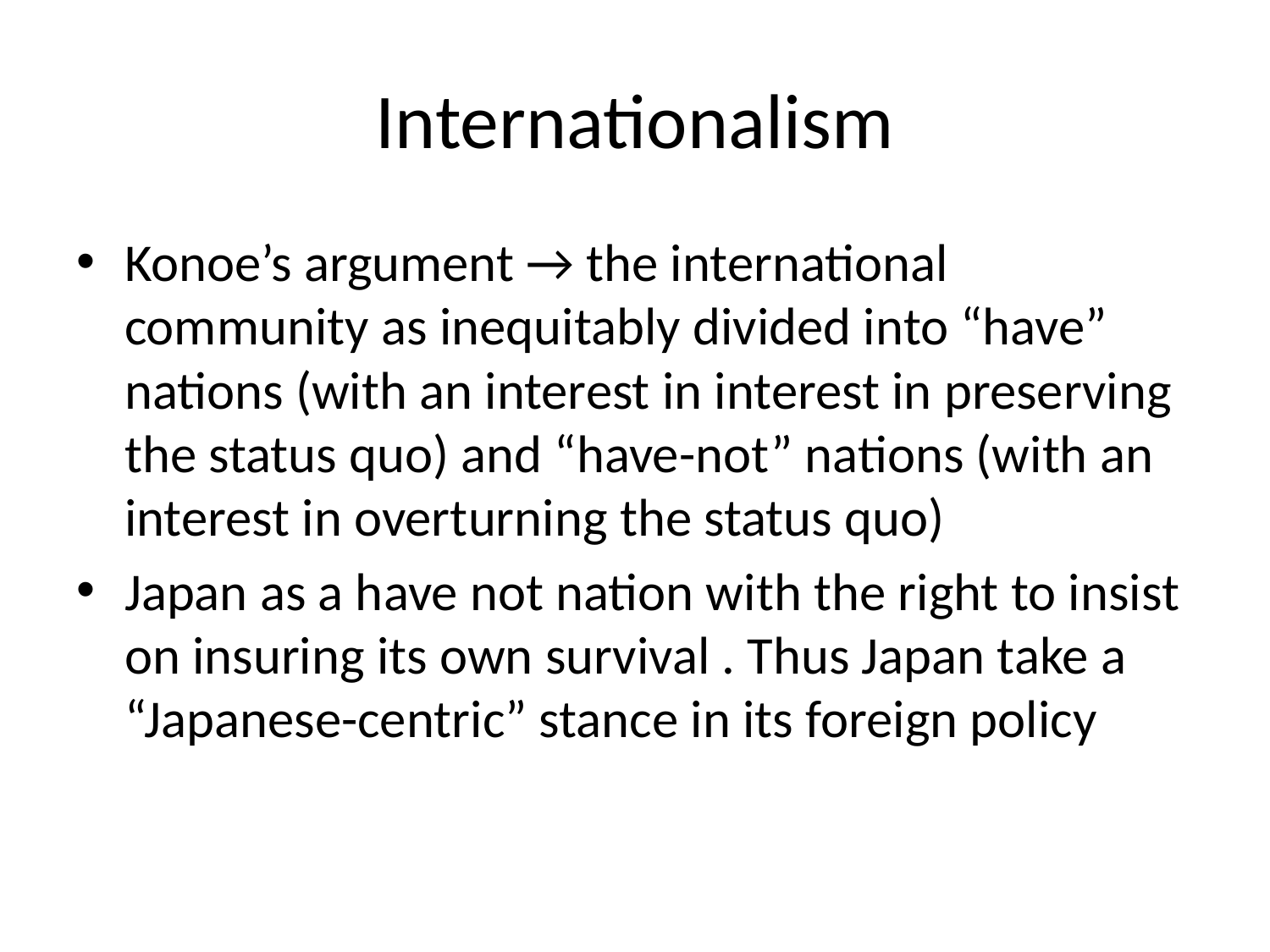

# Internationalism
Konoe’s argument → the international community as inequitably divided into “have” nations (with an interest in interest in preserving the status quo) and “have-not” nations (with an interest in overturning the status quo)
Japan as a have not nation with the right to insist on insuring its own survival . Thus Japan take a “Japanese-centric” stance in its foreign policy